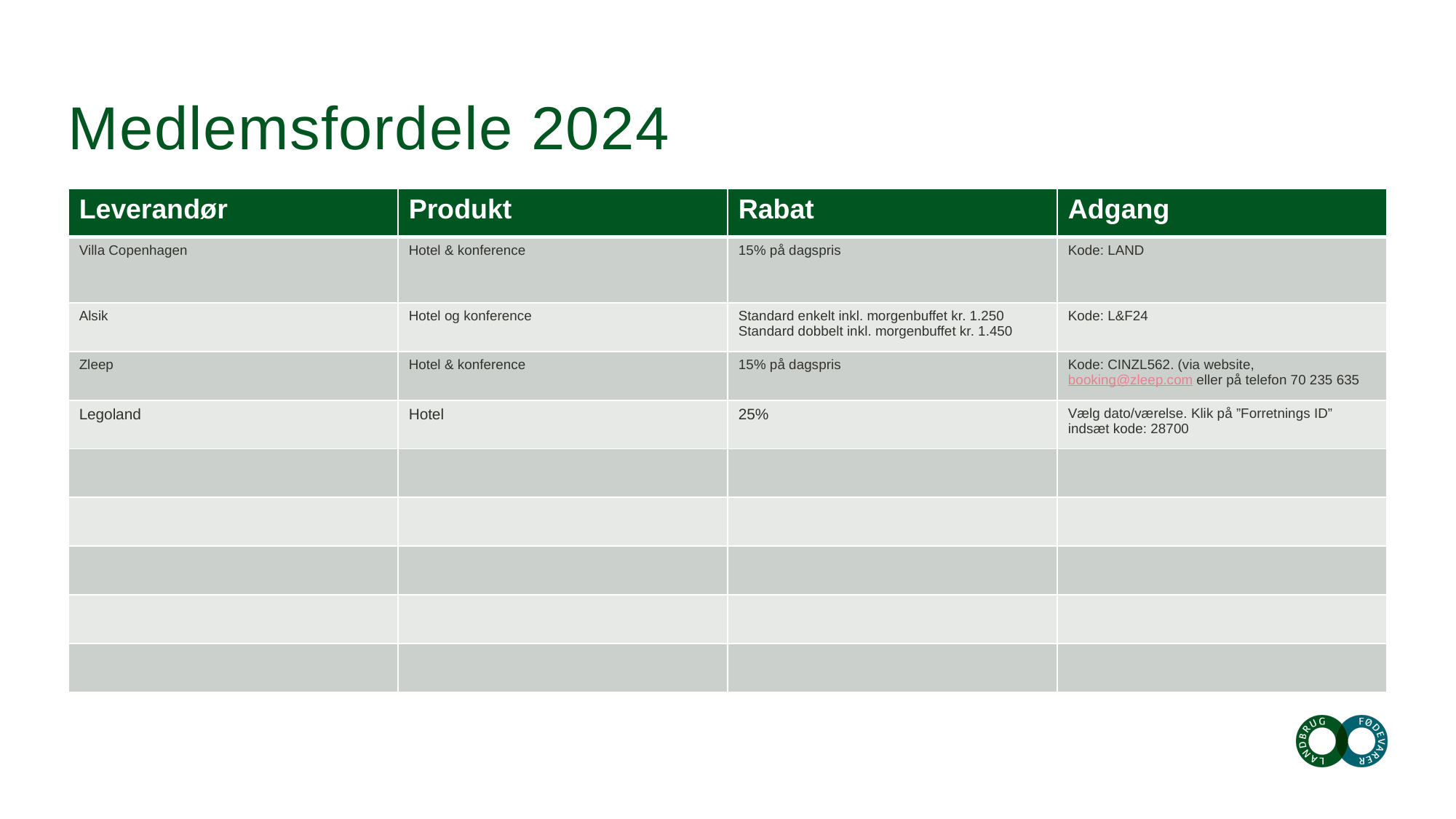

# Medlemsfordele 2024
| Leverandør | Produkt | Rabat | Adgang |
| --- | --- | --- | --- |
| Villa Copenhagen | Hotel & konference | 15% på dagspris | Kode: LAND |
| Alsik | Hotel og konference | Standard enkelt inkl. morgenbuffet kr. 1.250 Standard dobbelt inkl. morgenbuffet kr. 1.450 | Kode: L&F24 |
| Zleep | Hotel & konference | 15% på dagspris | Kode: CINZL562. (via website, booking@zleep.com eller på telefon 70 235 635 |
| Legoland | Hotel | 25% | Vælg dato/værelse. Klik på ”Forretnings ID” indsæt kode: 28700 |
|  |  |  |  |
|  |  |  |  |
|  |  |  |  |
|  |  |  |  |
|  |  |  |  |